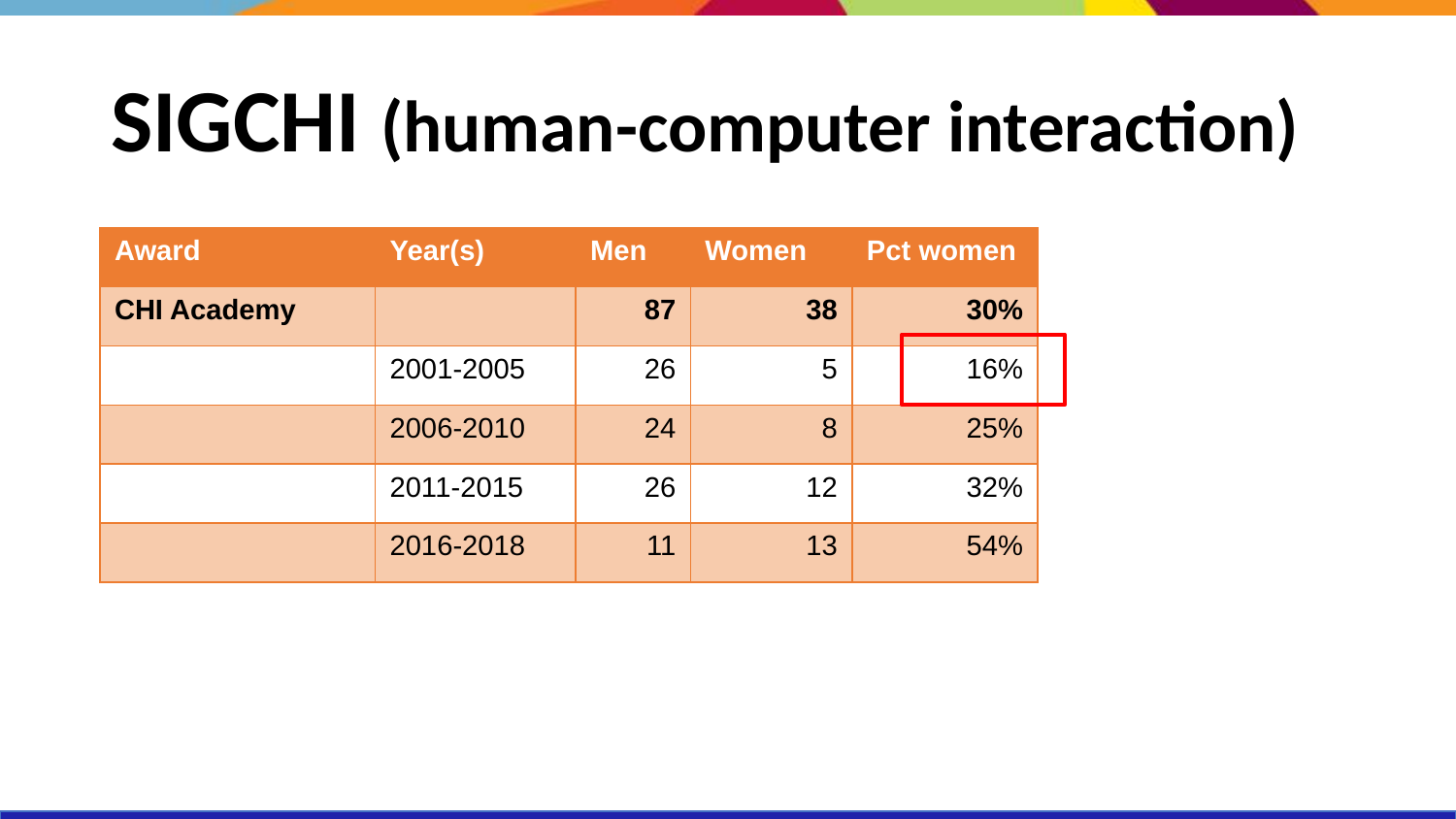

# SIGCHI (human-computer interaction)
| Award | Year(s) | Men | Women | Pct women |
| --- | --- | --- | --- | --- |
| CHI Academy |  | 87 | 38 | 30% |
|  | 2001-2005 | 26 | 5 | 16% |
|  | 2006-2010 | 24 | 8 | 25% |
|  | 2011-2015 | 26 | 12 | 32% |
|  | 2016-2018 | 11 | 13 | 54% |